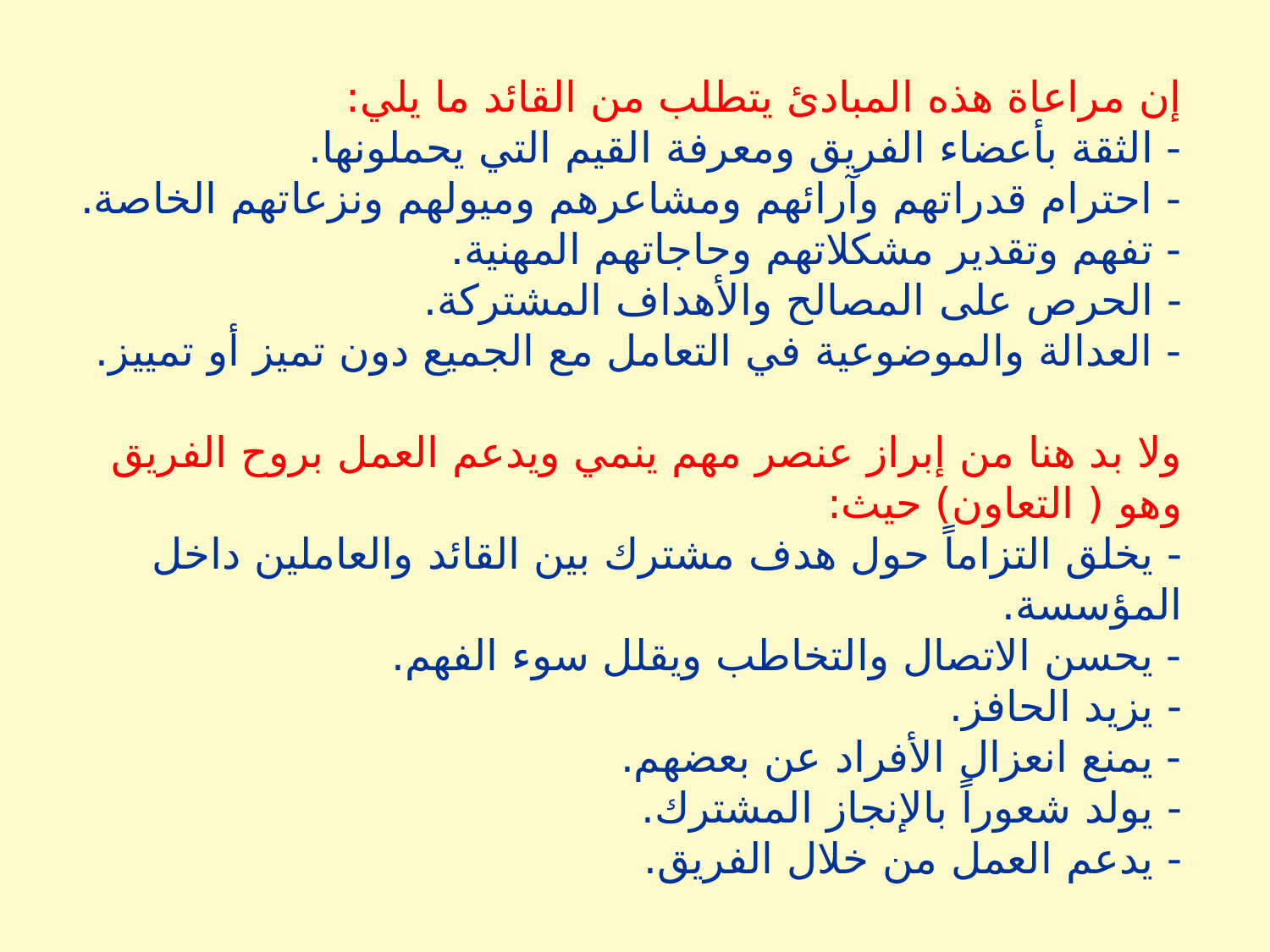

إن مراعاة هذه المبادئ يتطلب من القائد ما يلي:
- الثقة بأعضاء الفريق ومعرفة القيم التي يحملونها.
- احترام قدراتهم وآرائهم ومشاعرهم وميولهم ونزعاتهم الخاصة.
- تفهم وتقدير مشكلاتهم وحاجاتهم المهنية.
- الحرص على المصالح والأهداف المشتركة.
- العدالة والموضوعية في التعامل مع الجميع دون تميز أو تمييز.

ولا بد هنا من إبراز عنصر مهم ينمي ويدعم العمل بروح الفريق وهو ( التعاون) حيث:
- يخلق التزاماً حول هدف مشترك بين القائد والعاملين داخل المؤسسة.
- يحسن الاتصال والتخاطب ويقلل سوء الفهم.
- يزيد الحافز.
- يمنع انعزال الأفراد عن بعضهم.
- يولد شعوراً بالإنجاز المشترك.
- يدعم العمل من خلال الفريق.